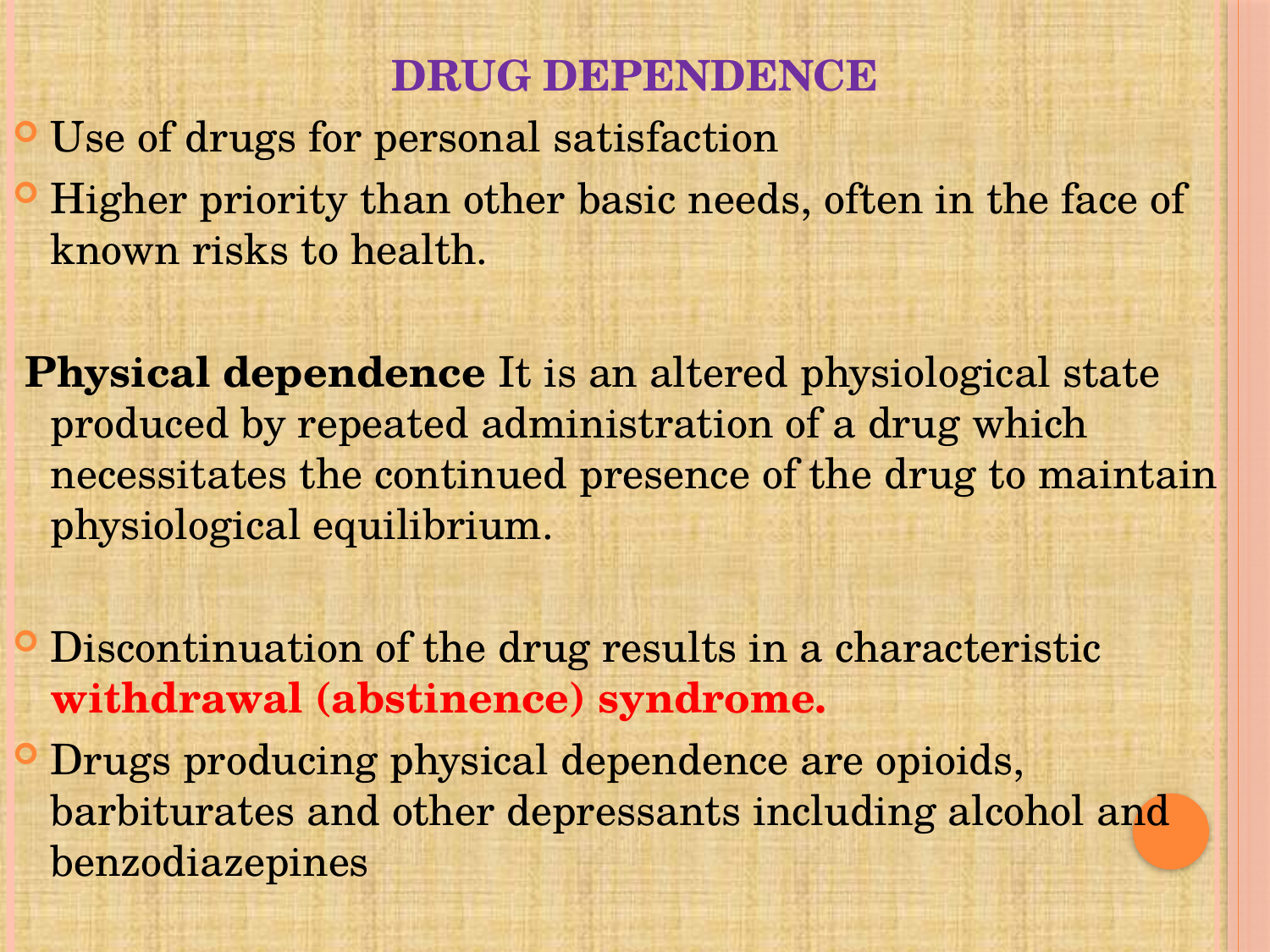

DRUG DEPENDENCE
Use of drugs for personal satisfaction
Higher priority than other basic needs, often in the face of known risks to health.

 Physical dependence It is an altered physiological state produced by repeated administration of a drug which necessitates the continued presence of the drug to maintain physiological equilibrium.

Discontinuation of the drug results in a characteristic withdrawal (abstinence) syndrome.
Drugs producing physical dependence are opioids, barbiturates and other depressants including alcohol and benzodiazepines